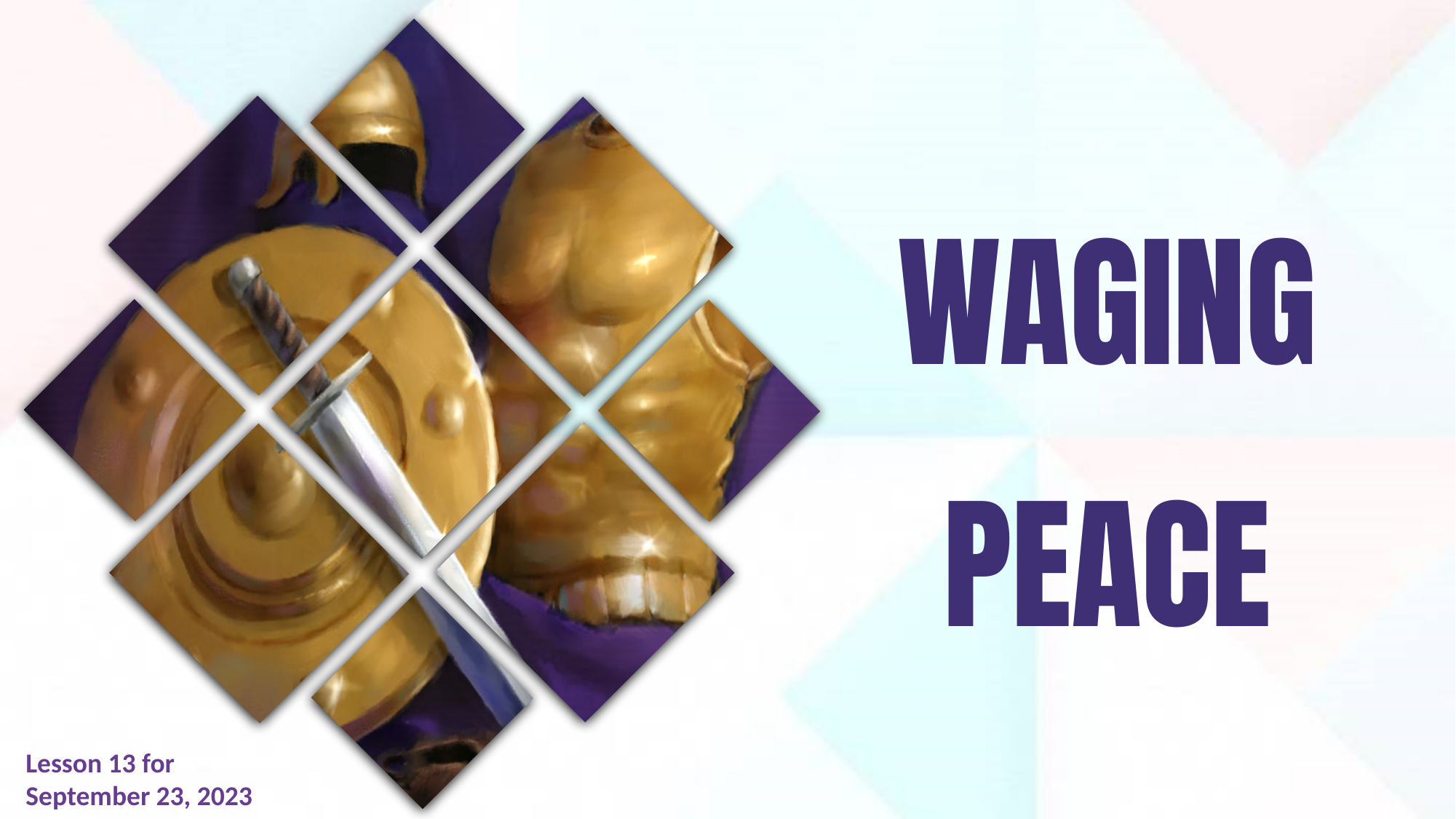

WAGING PEACE
Lesson 13 for September 23, 2023